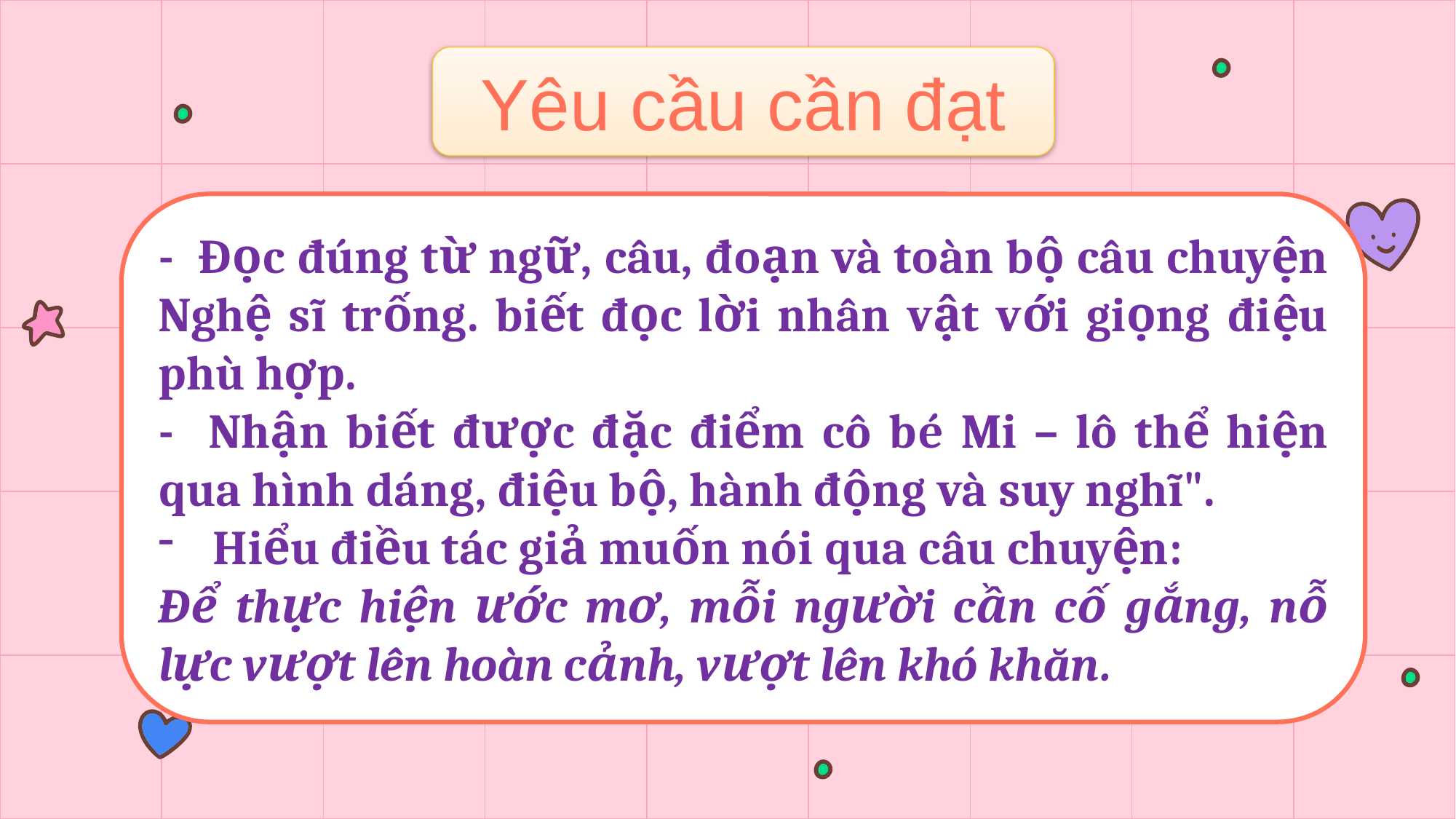

Yêu cầu cần đạt
-  Đọc đúng từ ngữ, câu, đoạn và toàn bộ câu chuyện Nghệ sĩ trống. biết đọc lời nhân vật với giọng điệu phù hợp.
-  Nhận biết được đặc điểm cô bé Mi – lô thể hiện qua hình dáng, điệu bộ, hành động và suy nghĩ".
Hiểu điều tác giả muốn nói qua câu chuyện:
Để thực hiện ước mơ, mỗi người cần cố gắng, nỗ lực vượt lên hoàn cảnh, vượt lên khó khăn.